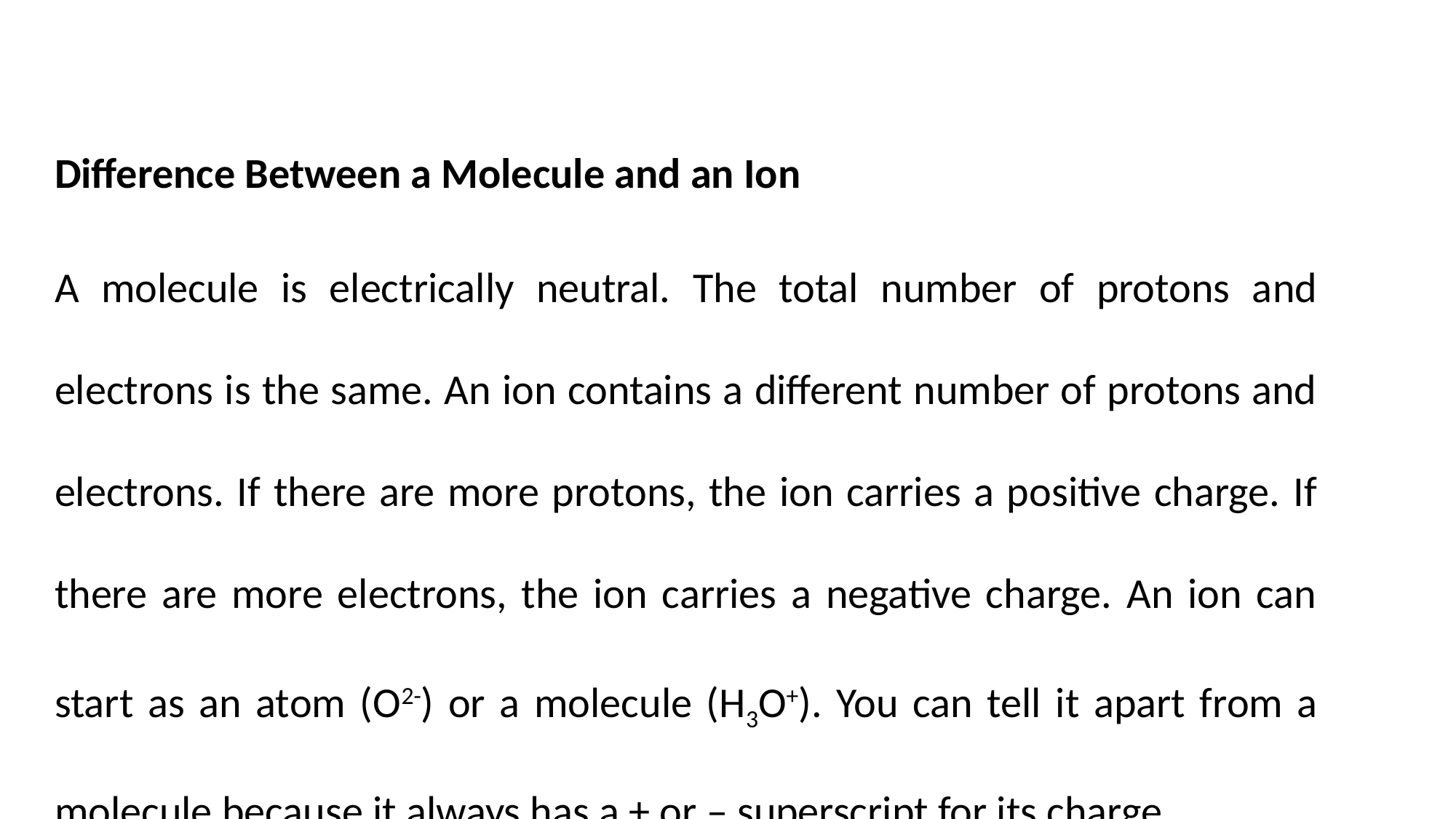

Difference Between a Molecule and an Ion
A molecule is electrically neutral. The total number of protons and electrons is the same. An ion contains a different number of protons and electrons. If there are more protons, the ion carries a positive charge. If there are more electrons, the ion carries a negative charge. An ion can start as an atom (O2-) or a molecule (H3O+). You can tell it apart from a molecule because it always has a + or – superscript for its charge.